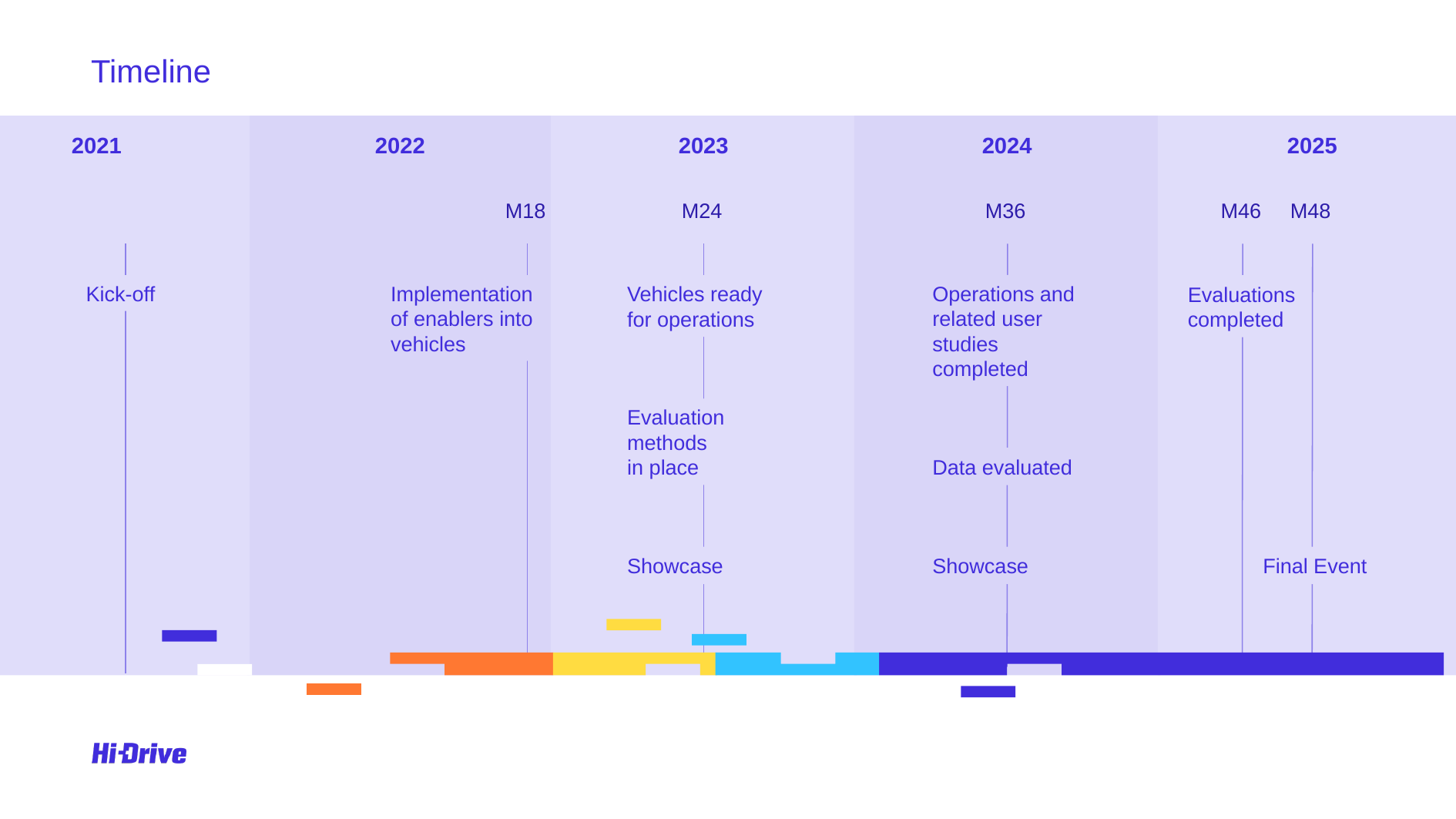

# Timeline

2021
2022
2023
2024
2025
M18
M24
M36
M46
M48
Kick-off
Implementation
of enablers into vehicles
Vehicles ready
for operations
Operations and related user studies completed
Evaluations
completed
Evaluation methods
in place
Data evaluated
Showcase
Showcase
Final Event

Title / Date
12